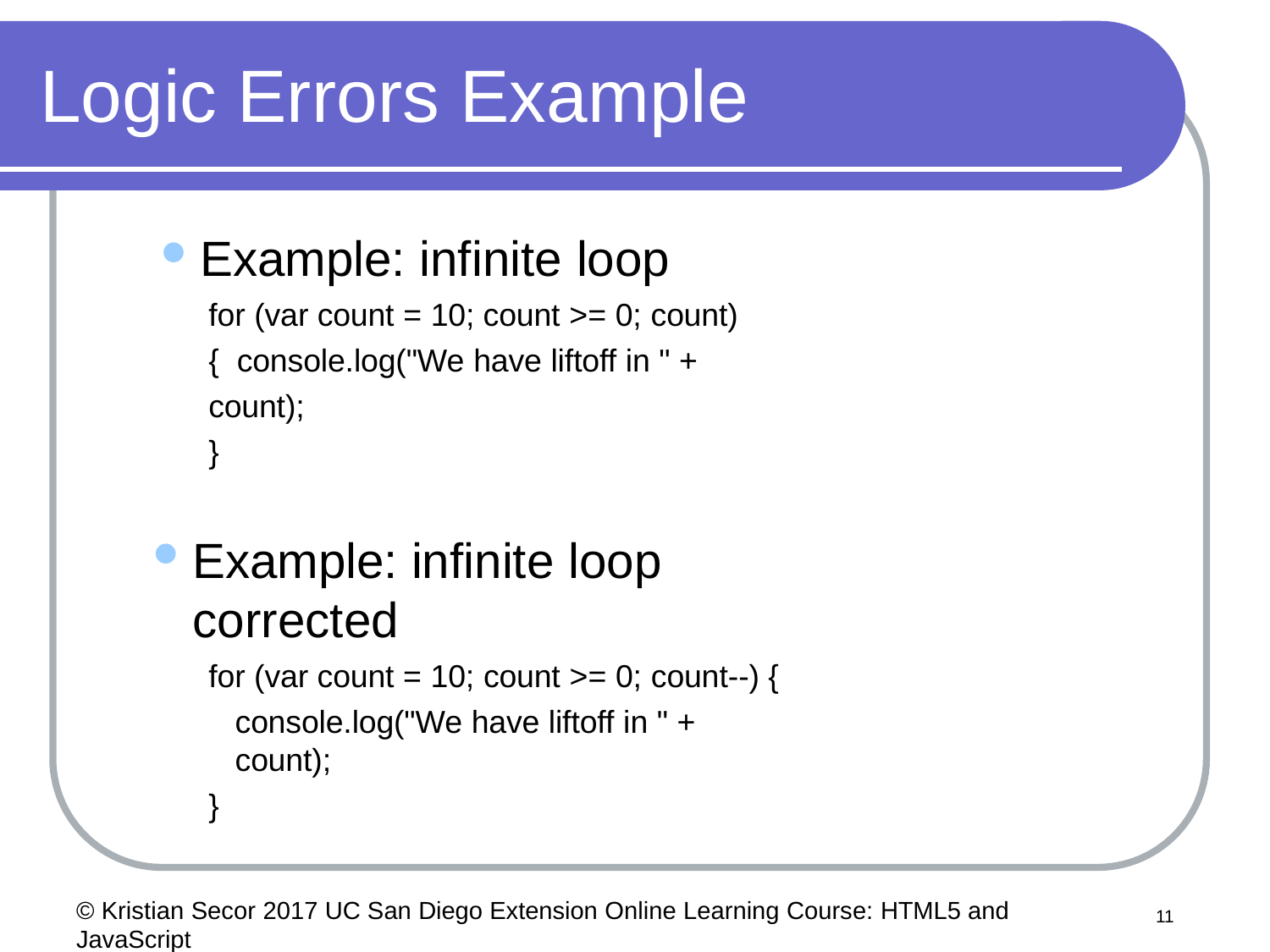

# Logic Errors Example
Example: infinite loop
for (var count = 10; count >= 0; count) {  console.log("We have liftoff in " + count);
}

Example: infinite loop corrected
for (var count = 10; count >= 0; count--) {
console.log("We have liftoff in " + count);
}
© Kristian Secor 2017 UC San Diego Extension Online Learning Course: HTML5 and JavaScript
11